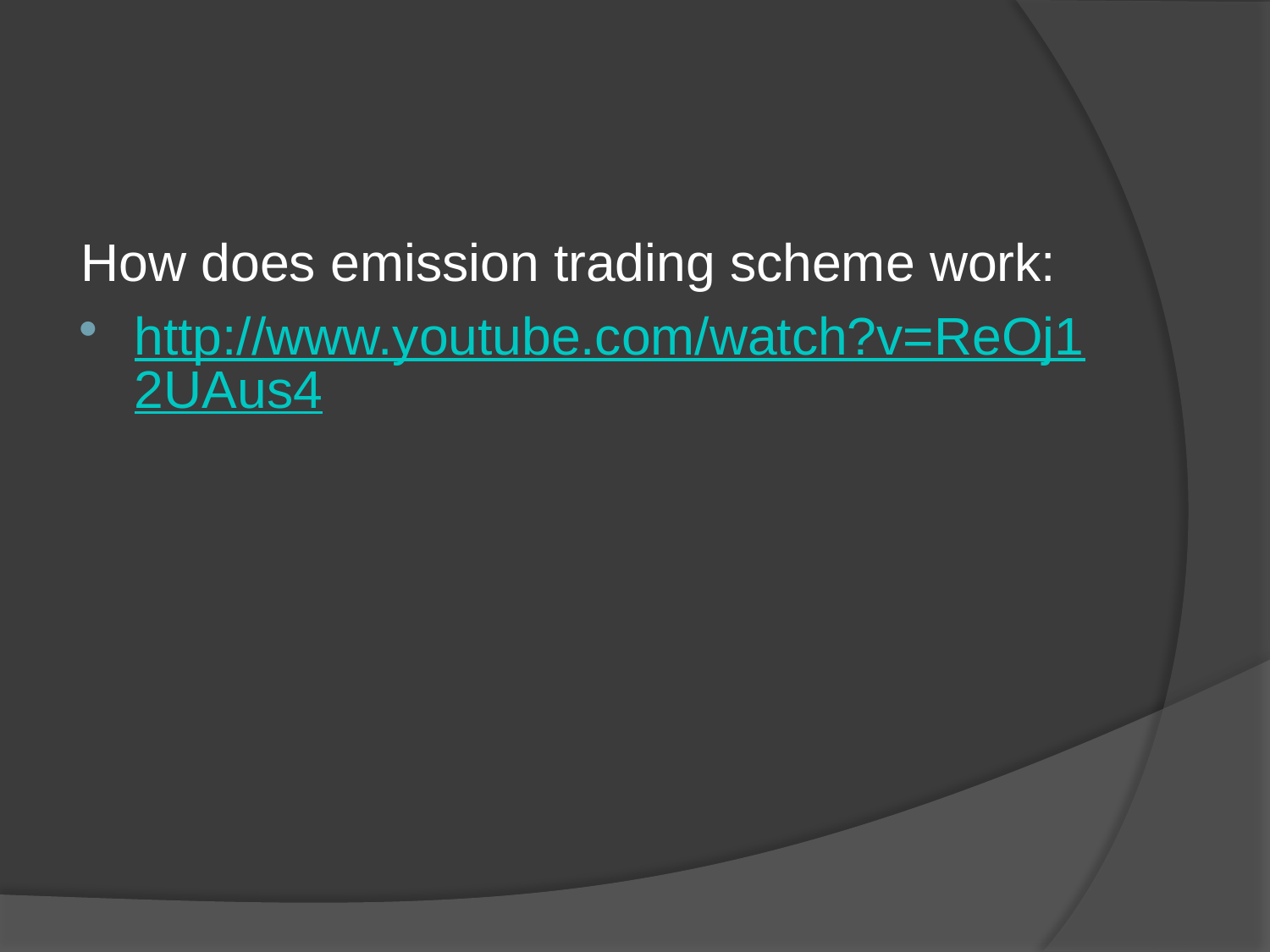

#
How does emission trading scheme work:
http://www.youtube.com/watch?v=ReOj12UAus4